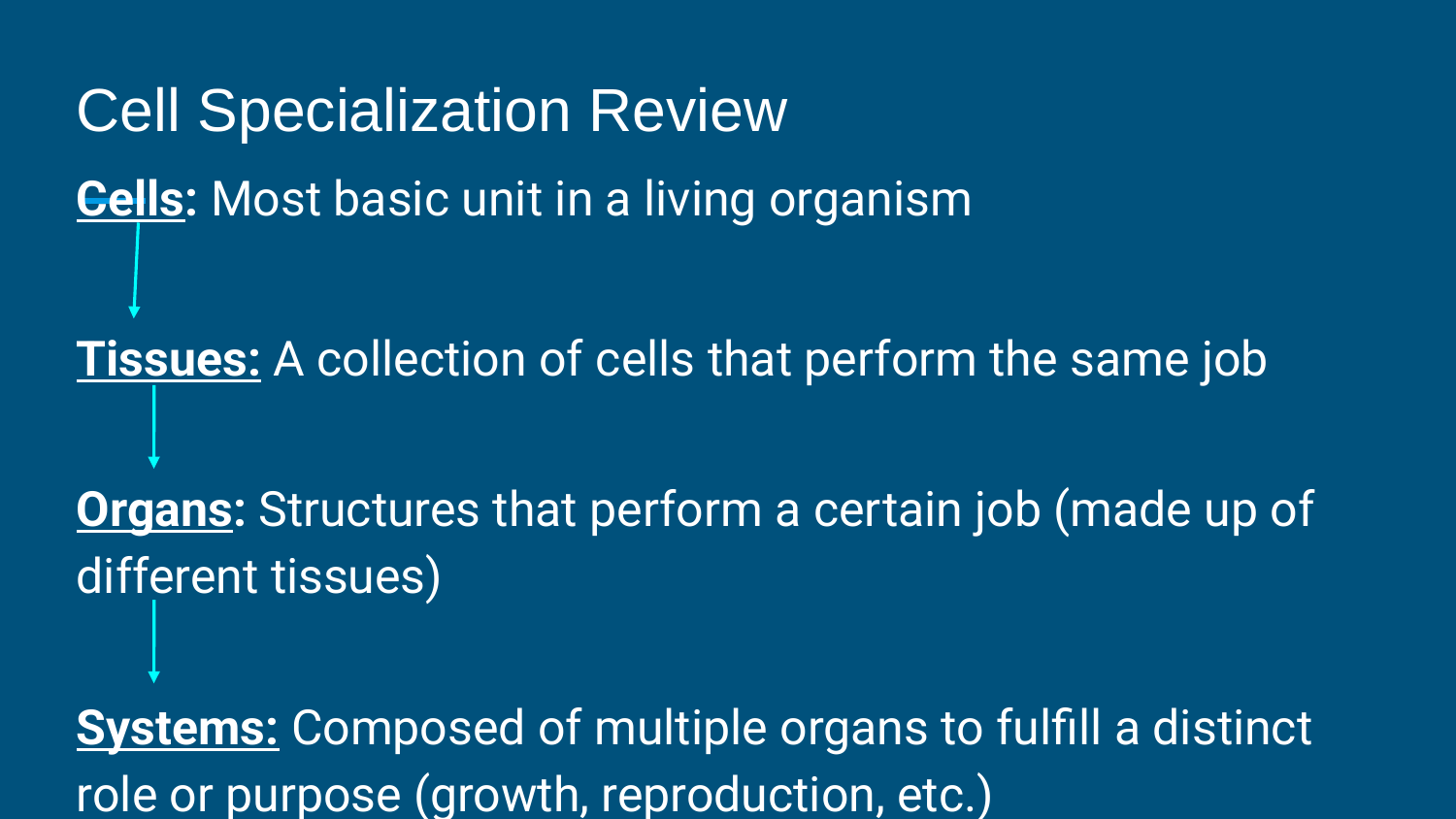

# Cell Specialization Review
Cells: Most basic unit in a living organism

Tissues: A collection of cells that perform the same job

Organs: Structures that perform a certain job (made up of different tissues)

Systems: Composed of multiple organs to fulfill a distinct role or purpose (growth, reproduction, etc.)